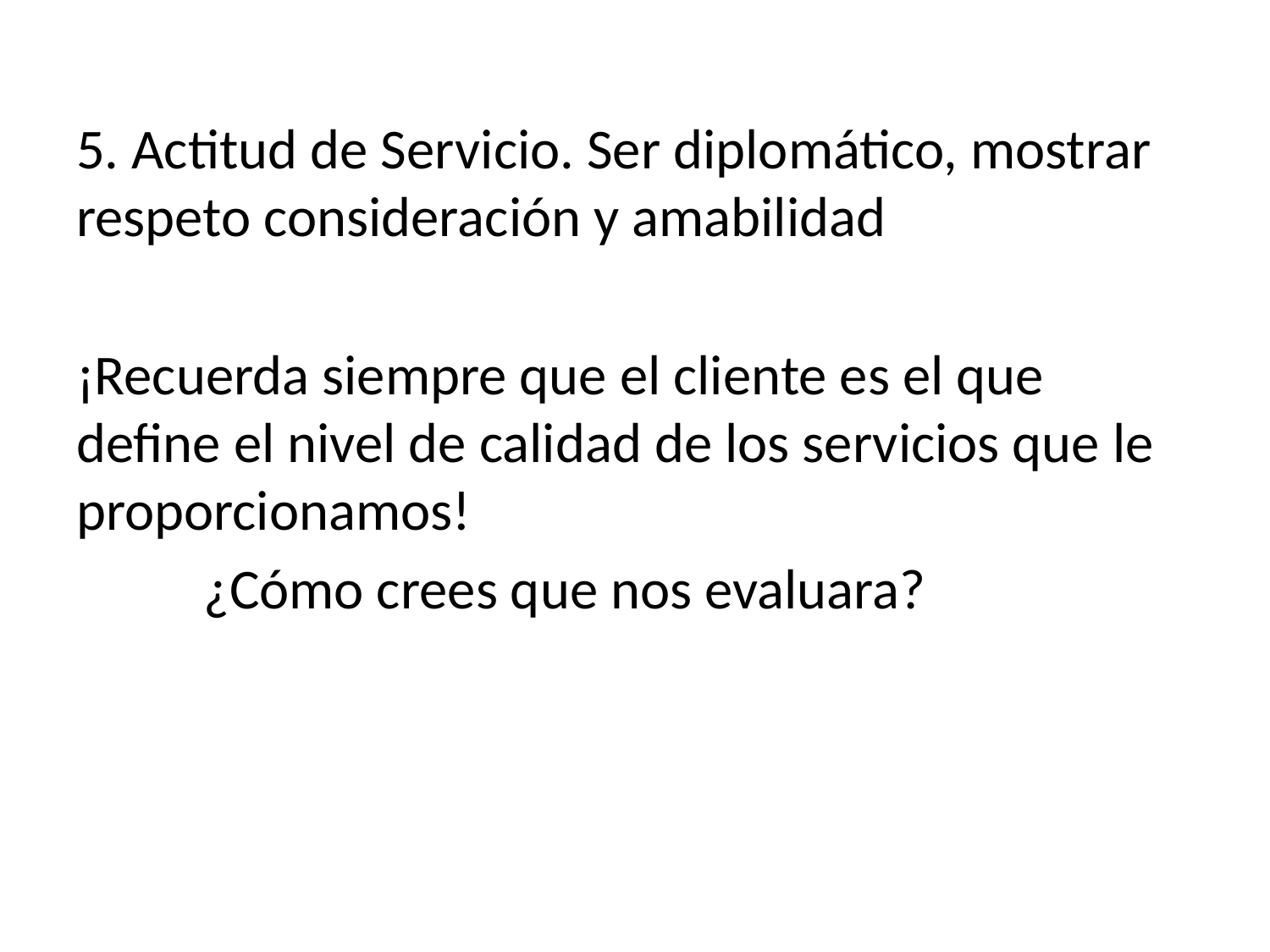

5. Actitud de Servicio. Ser diplomático, mostrar respeto consideración y amabilidad

¡Recuerda siempre que el cliente es el que define el nivel de calidad de los servicios que le proporcionamos!
	¿Cómo crees que nos evaluara?